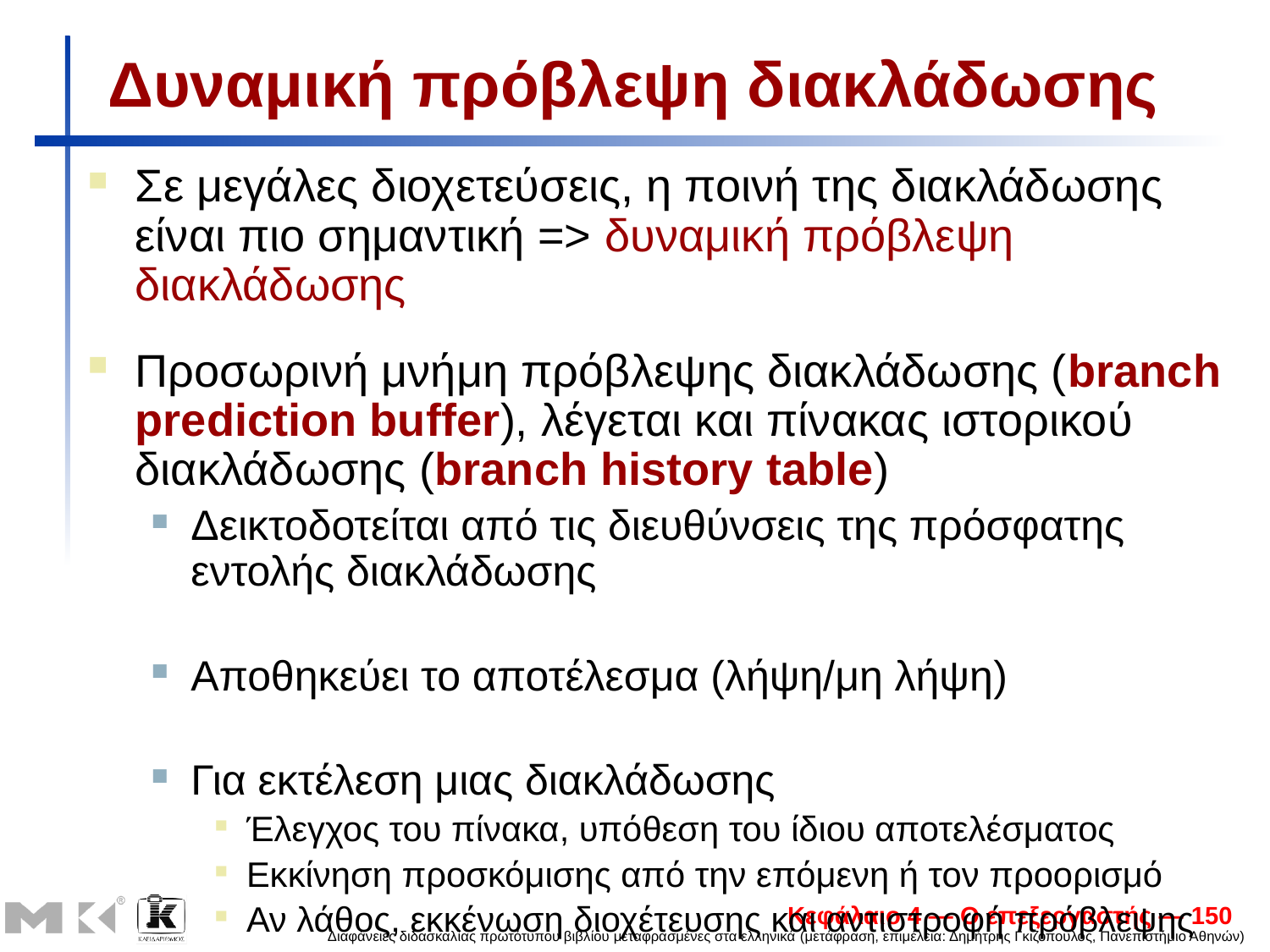

# Δυναμική πρόβλεψη διακλάδωσης
Σε μεγάλες διοχετεύσεις, η ποινή της διακλάδωσης είναι πιο σημαντική => δυναμική πρόβλεψη διακλάδωσης

Προσωρινή μνήμη πρόβλεψης διακλάδωσης (branch prediction buffer), λέγεται και πίνακας ιστορικού διακλάδωσης (branch history table)
Δεικτοδοτείται από τις διευθύνσεις της πρόσφατης εντολής διακλάδωσης

Αποθηκεύει το αποτέλεσμα (λήψη/μη λήψη)

Για εκτέλεση μιας διακλάδωσης
Έλεγχος του πίνακα, υπόθεση του ίδιου αποτελέσματος
Εκκίνηση προσκόμισης από την επόμενη ή τον προορισμό
Αν λάθος, εκκένωση διοχέτευσης και αντιστροφή πρόβλεψης
Κεφάλαιο 4 — Ο επεξεργαστής — 150